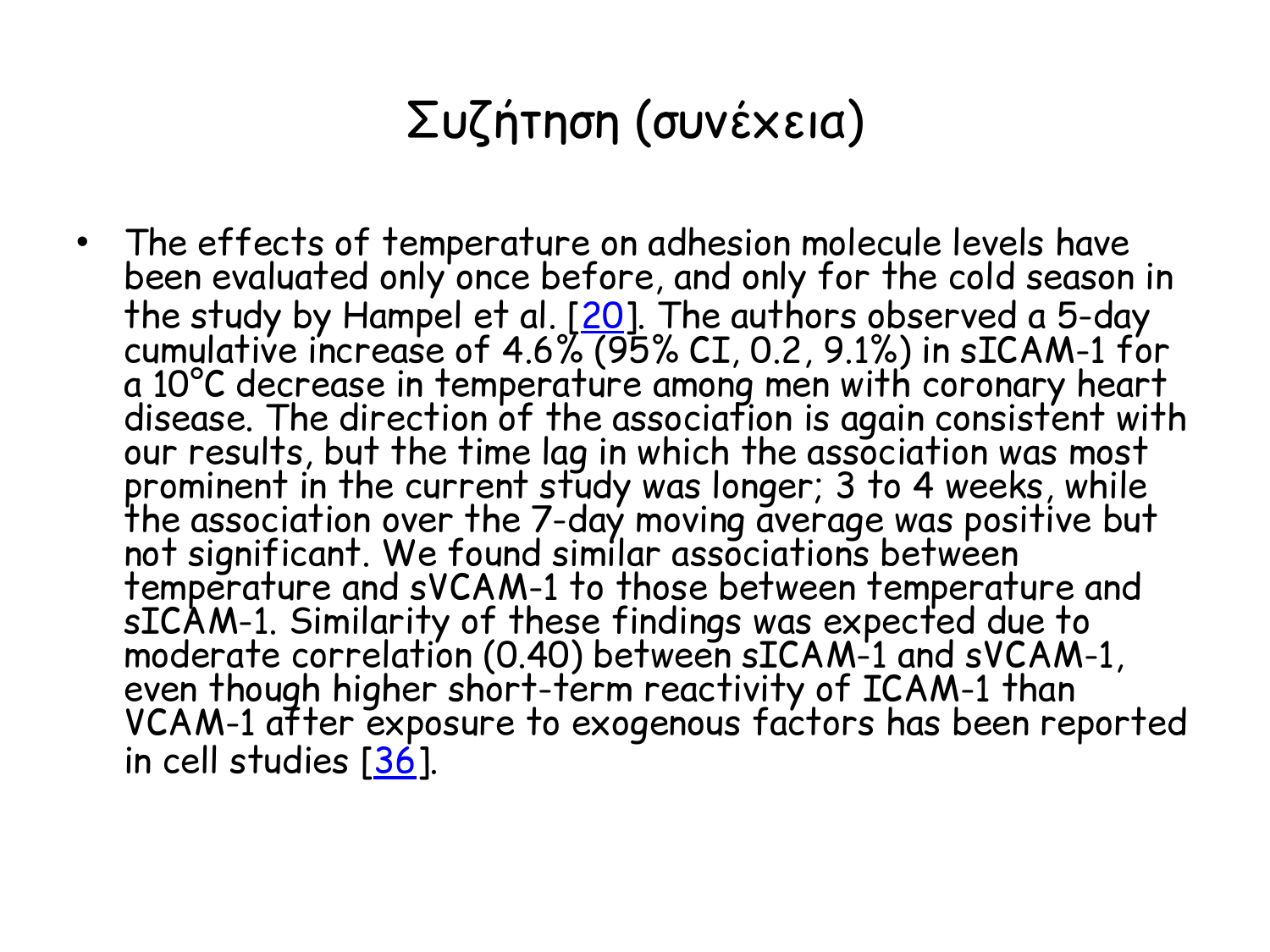

# Συζήτηση (συνέχεια)
The effects of temperature on adhesion molecule levels have been evaluated only once before, and only for the cold season in the study by Hampel et al. [20]. The authors observed a 5-day cumulative increase of 4.6% (95% CI, 0.2, 9.1%) in sICAM-1 for a 10°C decrease in temperature among men with coronary heart disease. The direction of the association is again consistent with our results, but the time lag in which the association was most prominent in the current study was longer; 3 to 4 weeks, while the association over the 7-day moving average was positive but not significant. We found similar associations between temperature and sVCAM-1 to those between temperature and sICAM-1. Similarity of these findings was expected due to moderate correlation (0.40) between sICAM-1 and sVCAM-1, even though higher short-term reactivity of ICAM-1 than VCAM-1 after exposure to exogenous factors has been reported in cell studies [36].